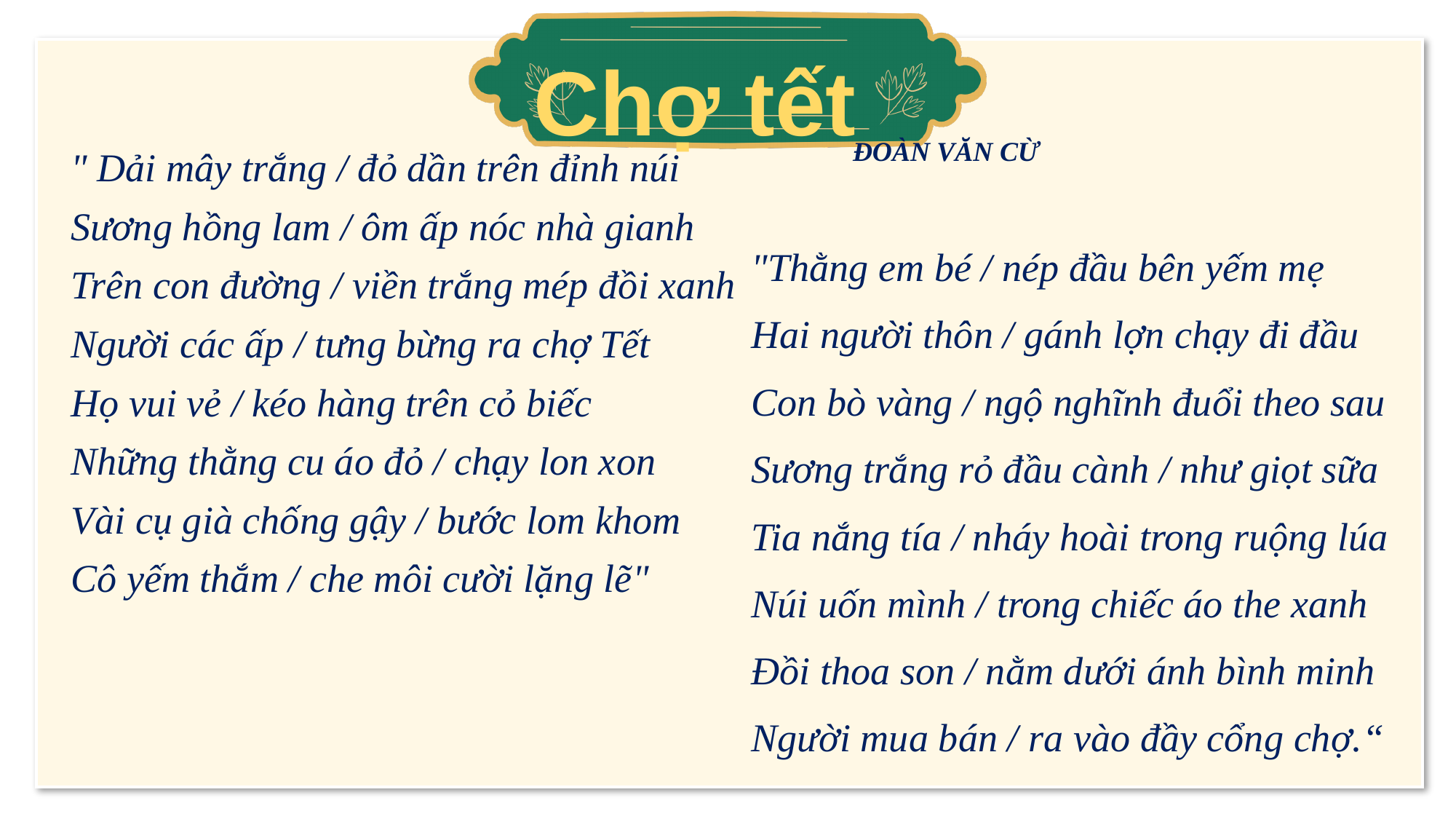

Chợ tết
ĐOÀN VĂN CỪ
" Dải mây trắng / đỏ dần trên đỉnh núi
Sương hồng lam / ôm ấp nóc nhà gianh
Trên con đường / viền trắng mép đồi xanh
Người các ấp / tưng bừng ra chợ Tết
Họ vui vẻ / kéo hàng trên cỏ biếc
Những thằng cu áo đỏ / chạy lon xon
Vài cụ già chống gậy / bước lom khom
Cô yếm thắm / che môi cười lặng lẽ"
"Thằng em bé / nép đầu bên yếm mẹ
Hai người thôn / gánh lợn chạy đi đầu
Con bò vàng / ngộ nghĩnh đuổi theo sau
Sương trắng rỏ đầu cành / như giọt sữa
Tia nắng tía / nháy hoài trong ruộng lúa
Núi uốn mình / trong chiếc áo the xanh
Đồi thoa son / nằm dưới ánh bình minh
Người mua bán / ra vào đầy cổng chợ.“